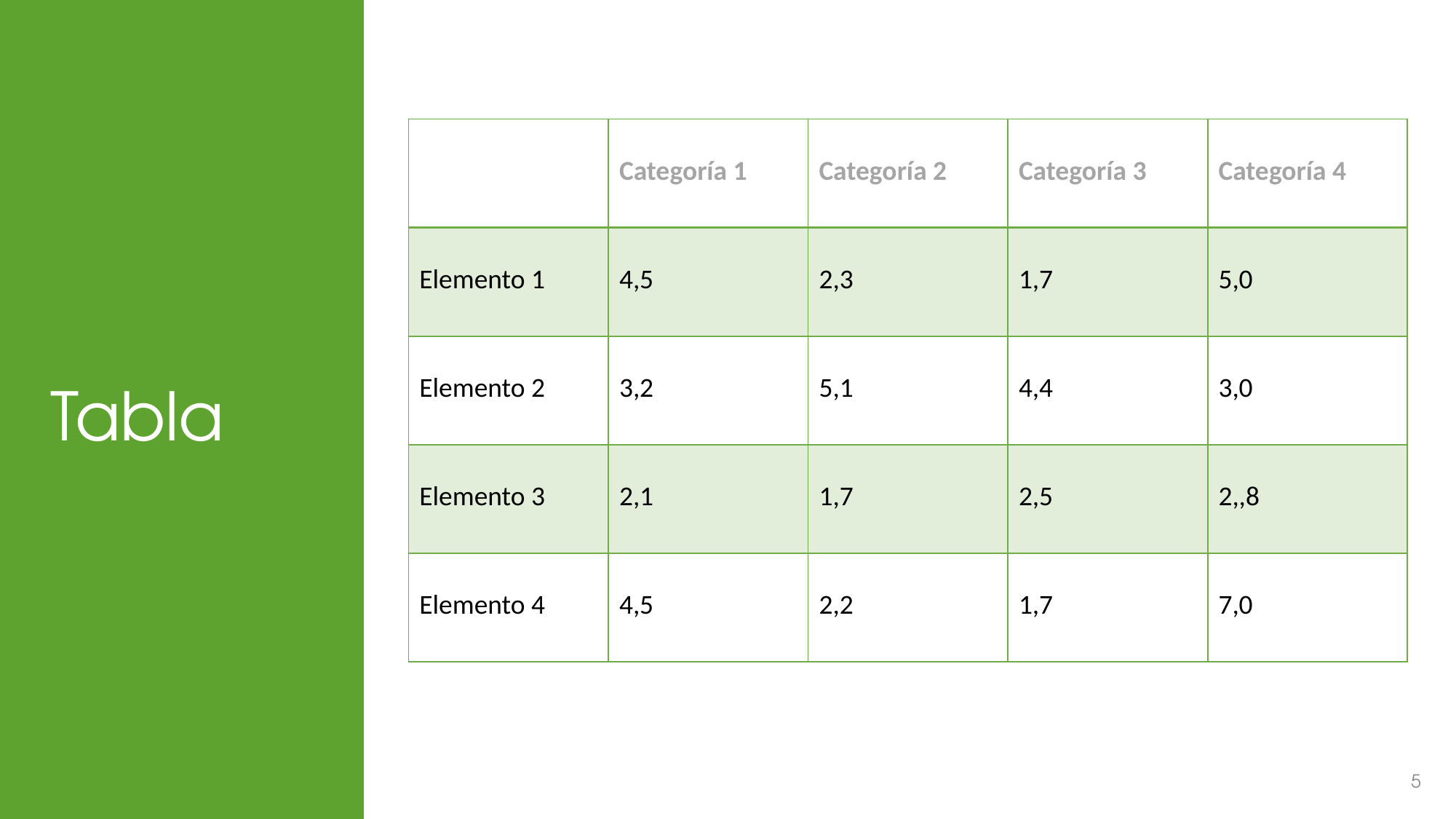

# Tabla
|  | Categoría 1 | Categoría 2 | Categoría 3 | Categoría 4 |
| --- | --- | --- | --- | --- |
| Elemento 1 | 4,5 | 2,3 | 1,7 | 5,0 |
| Elemento 2 | 3,2 | 5,1 | 4,4 | 3,0 |
| Elemento 3 | 2,1 | 1,7 | 2,5 | 2,,8 |
| Elemento 4 | 4,5 | 2,2 | 1,7 | 7,0 |
5